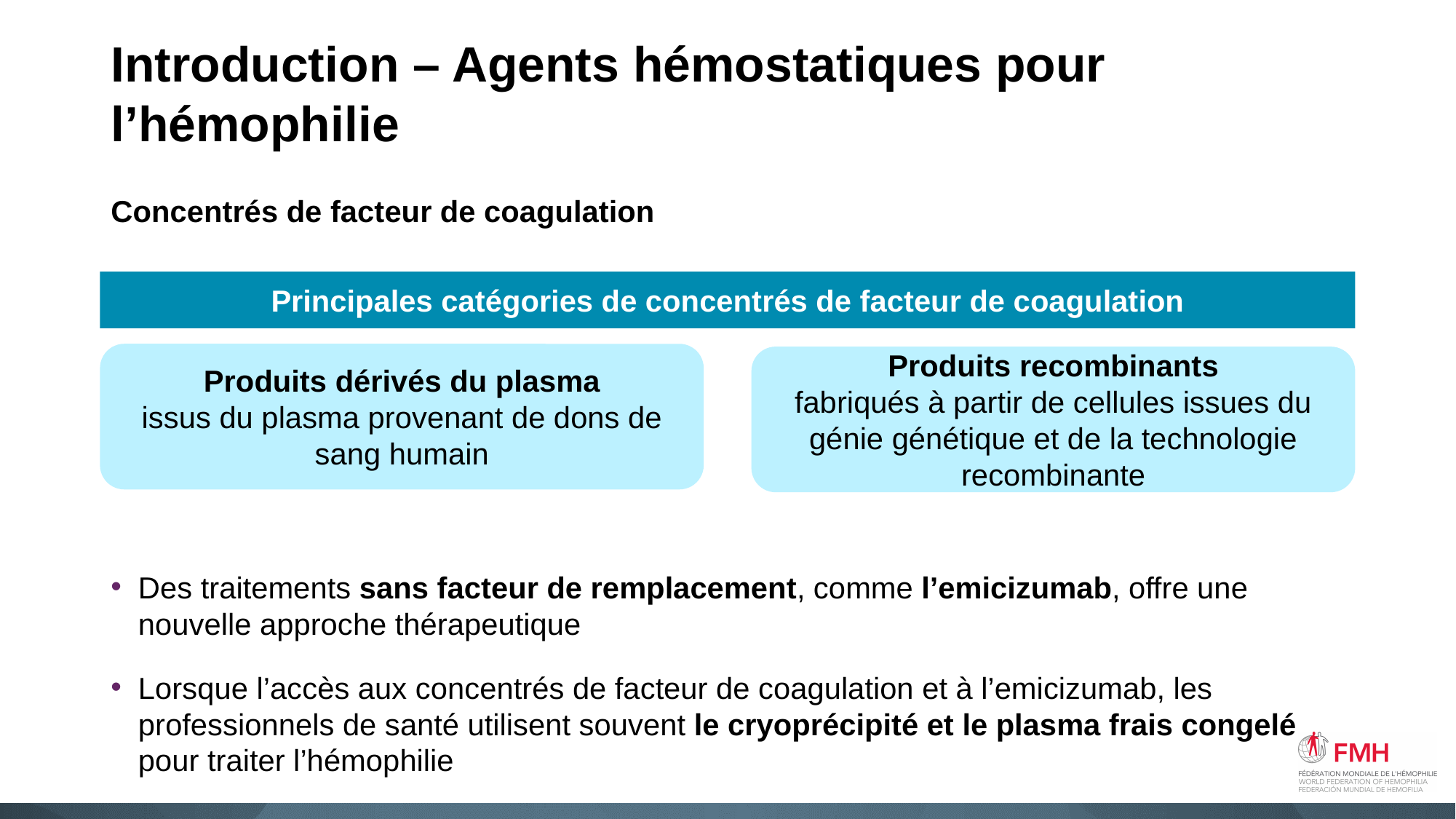

# Introduction – Agents hémostatiques pour l’hémophilie
Concentrés de facteur de coagulation

Des traitements sans facteur de remplacement, comme l’emicizumab, offre une nouvelle approche thérapeutique
Lorsque l’accès aux concentrés de facteur de coagulation et à l’emicizumab, les professionnels de santé utilisent souvent le cryoprécipité et le plasma frais congelé pour traiter l’hémophilie
Principales catégories de concentrés de facteur de coagulation
Produits dérivés du plasma
issus du plasma provenant de dons de sang humain
Produits recombinants
fabriqués à partir de cellules issues du génie génétique et de la technologie recombinante